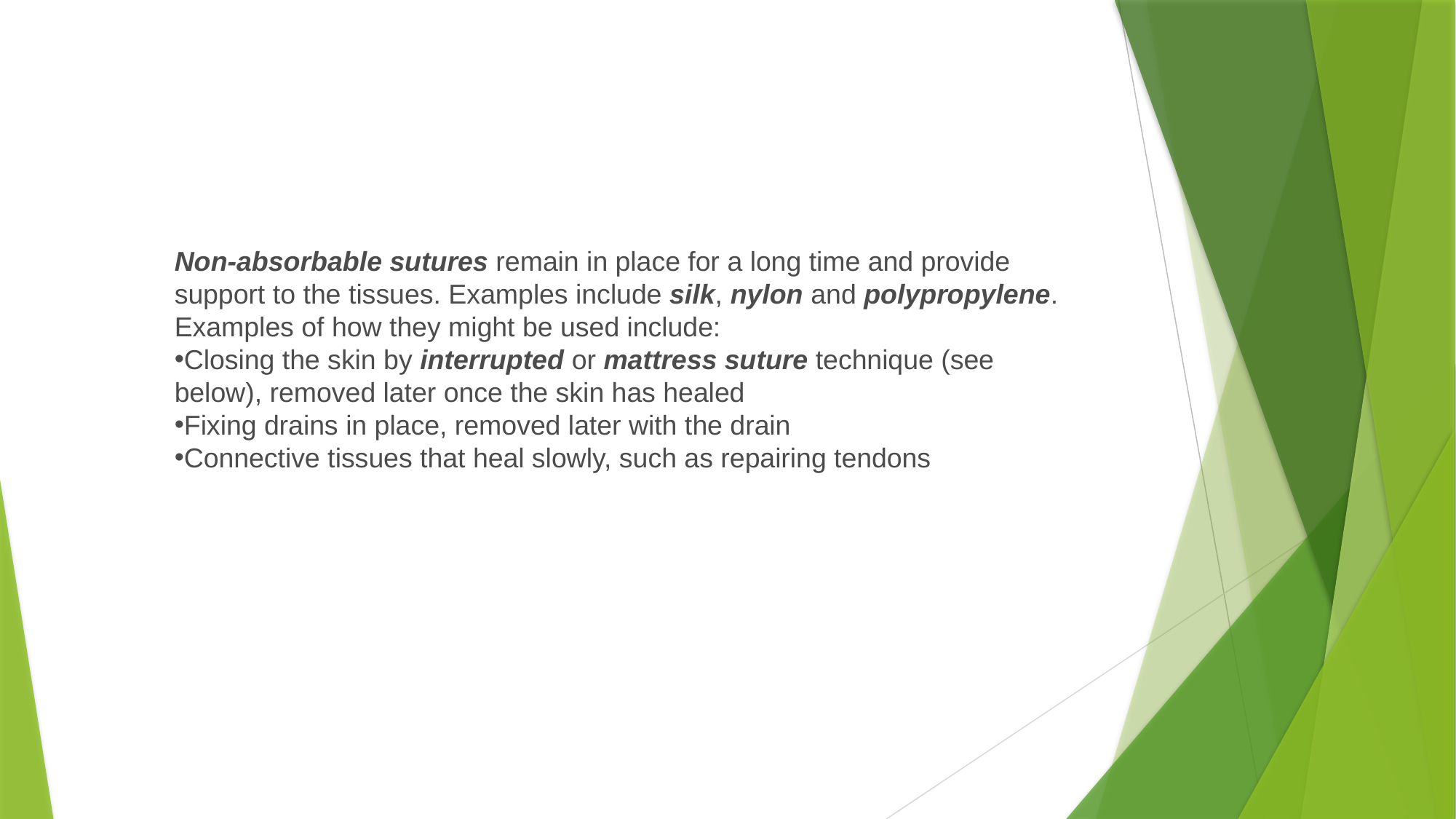

Non-absorbable sutures remain in place for a long time and provide support to the tissues. Examples include silk, nylon and polypropylene. Examples of how they might be used include:
Closing the skin by interrupted or mattress suture technique (see below), removed later once the skin has healed
Fixing drains in place, removed later with the drain
Connective tissues that heal slowly, such as repairing tendons